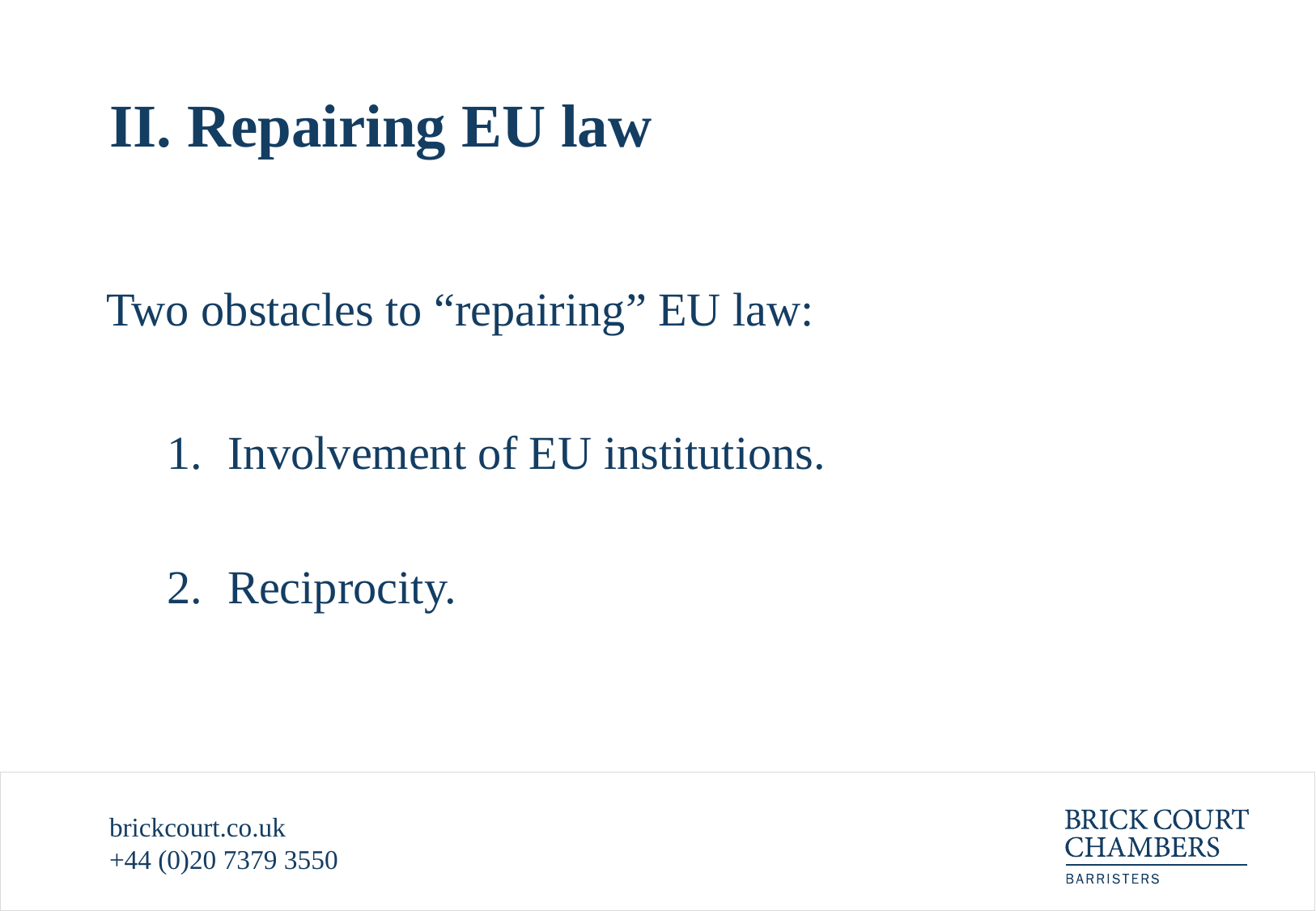

# II. Repairing EU law

Two obstacles to “repairing” EU law:

Involvement of EU institutions.

Reciprocity.
brickcourt.co.uk
+44 (0)20 7379 3550